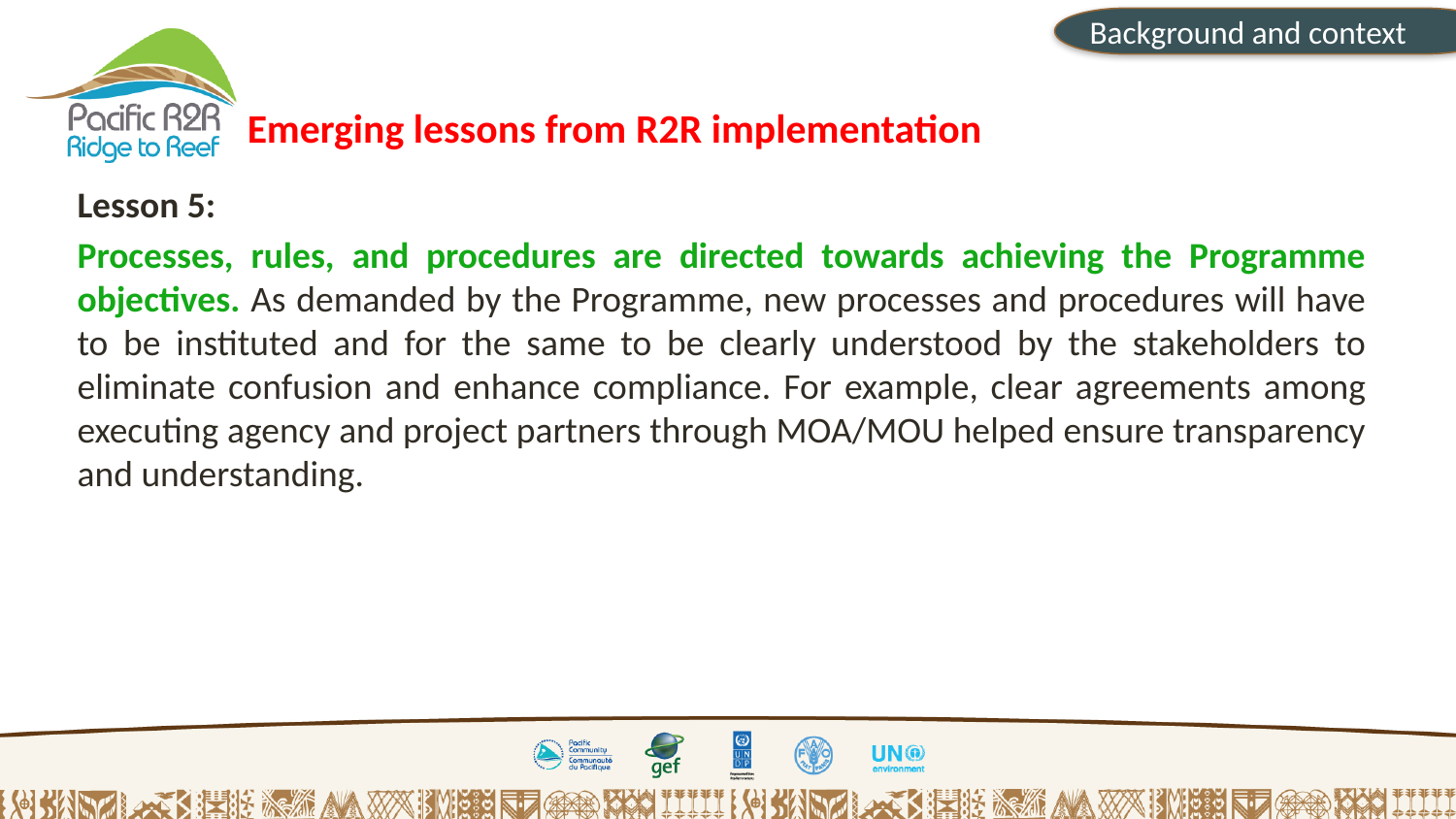

Background and context
Emerging lessons from R2R implementation
Lesson 5:
Processes, rules, and procedures are directed towards achieving the Programme objectives. As demanded by the Programme, new processes and procedures will have to be instituted and for the same to be clearly understood by the stakeholders to eliminate confusion and enhance compliance. For example, clear agreements among executing agency and project partners through MOA/MOU helped ensure transparency and understanding.